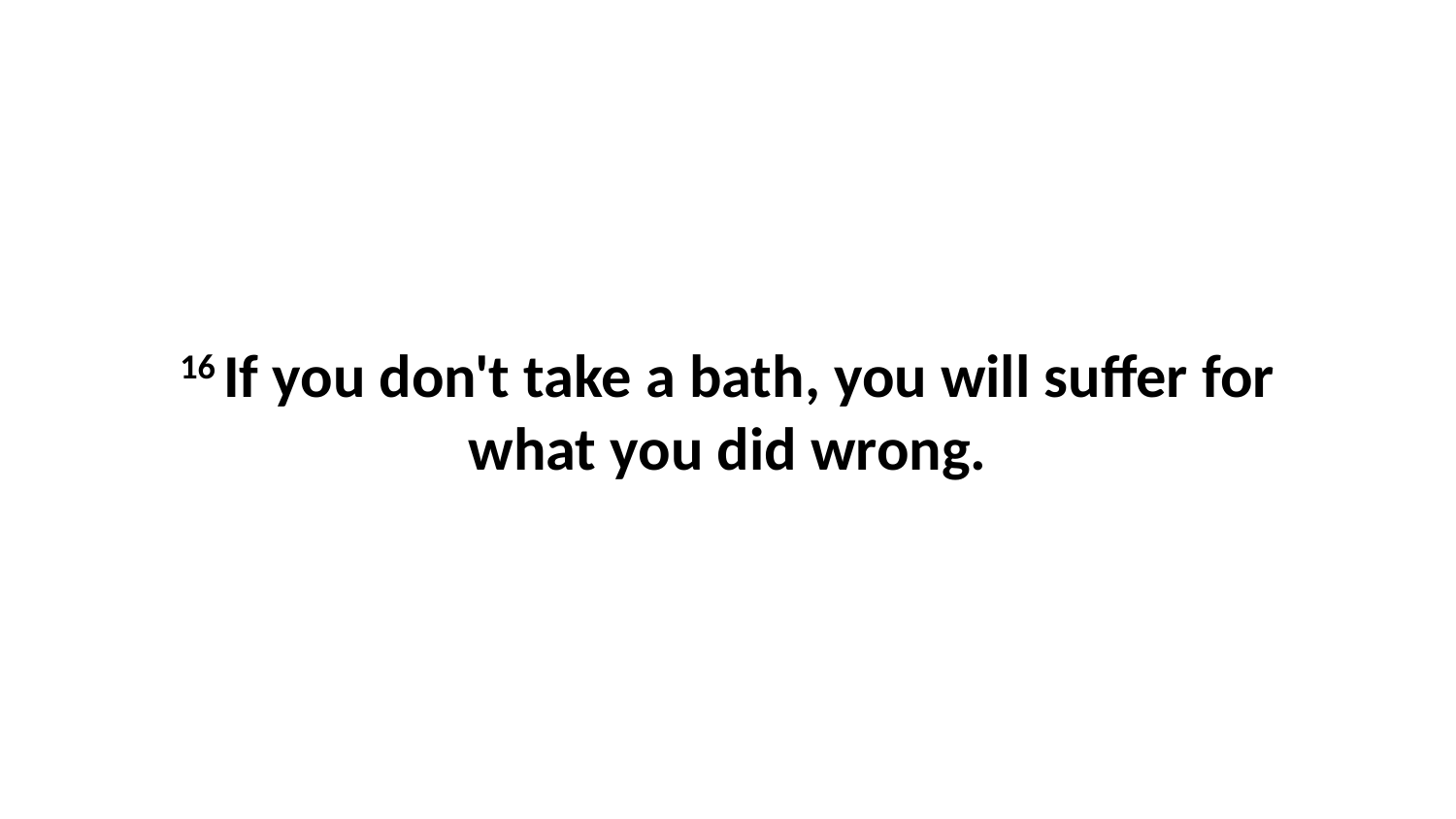

16 If you don't take a bath, you will suffer for what you did wrong.